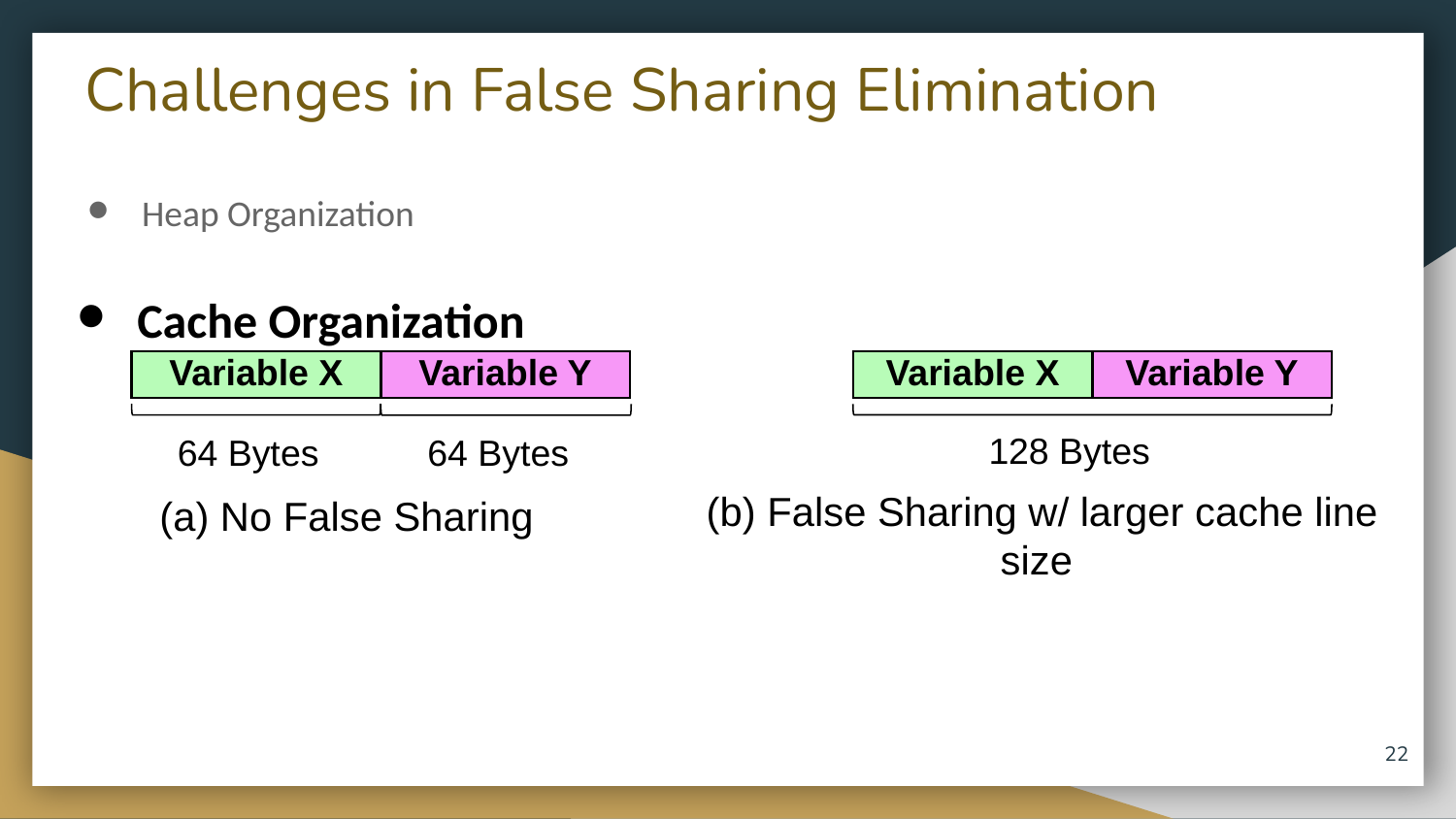

# Challenges in False Sharing Elimination
Heap Organization

Cache Organization

| Variable X | Variable Y |
| --- | --- |
| Variable X | Variable Y |
| --- | --- |
128 Bytes
64 Bytes
64 Bytes
(b) False Sharing w/ larger cache line size
(a) No False Sharing
22